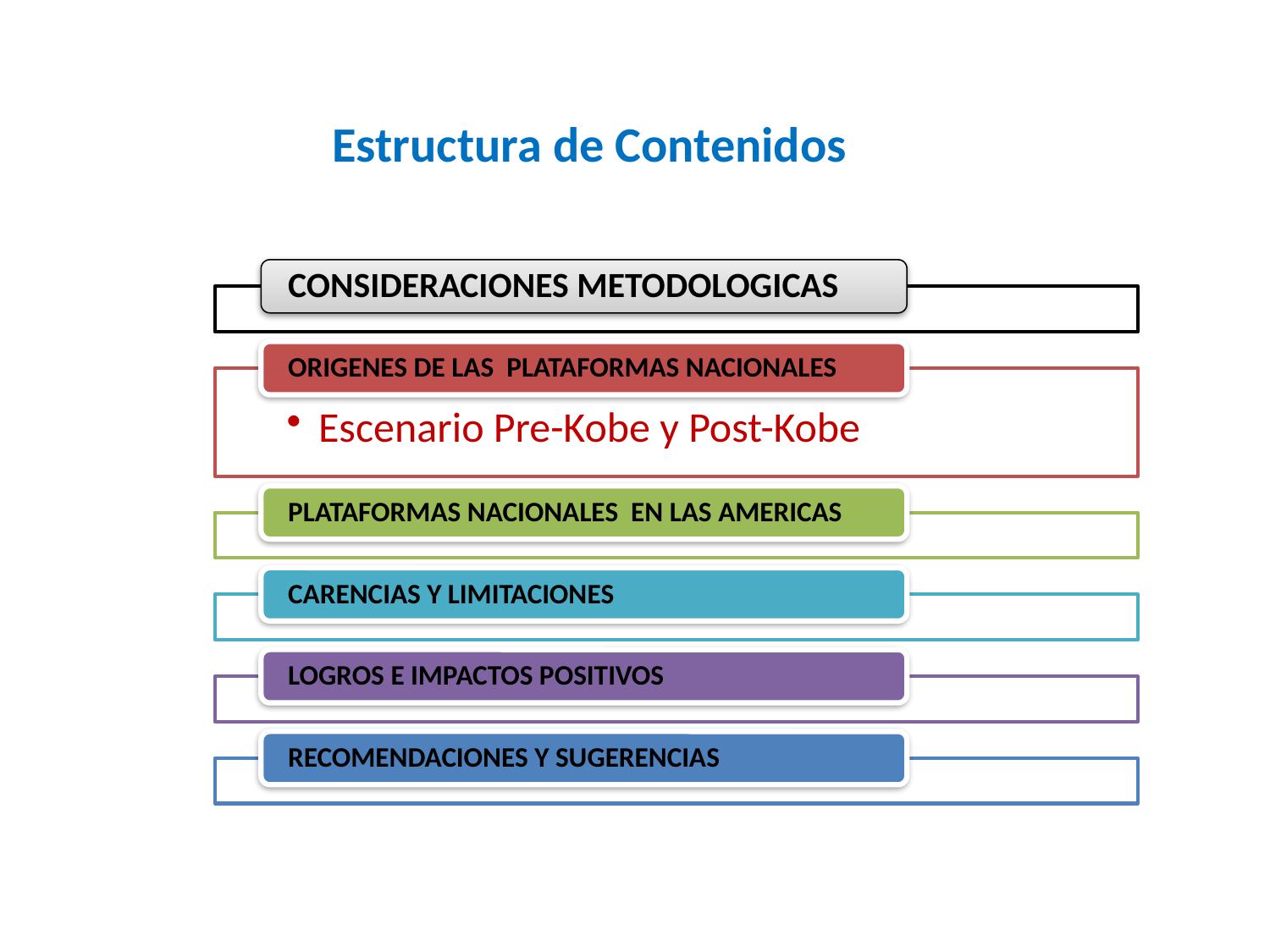

Estructura de Contenidos
CONSIDERACIONES METODOLOGICAS
Escenario Pre-Kobe y Post-Kobe
ORIGENES DE LAS  PLATAFORMAS NACIONALES
PLATAFORMAS NACIONALES  EN LAS AMERICAS
CARENCIAS Y LIMITACIONES
LOGROS E IMPACTOS POSITIVOS
RECOMENDACIONES Y SUGERENCIAS